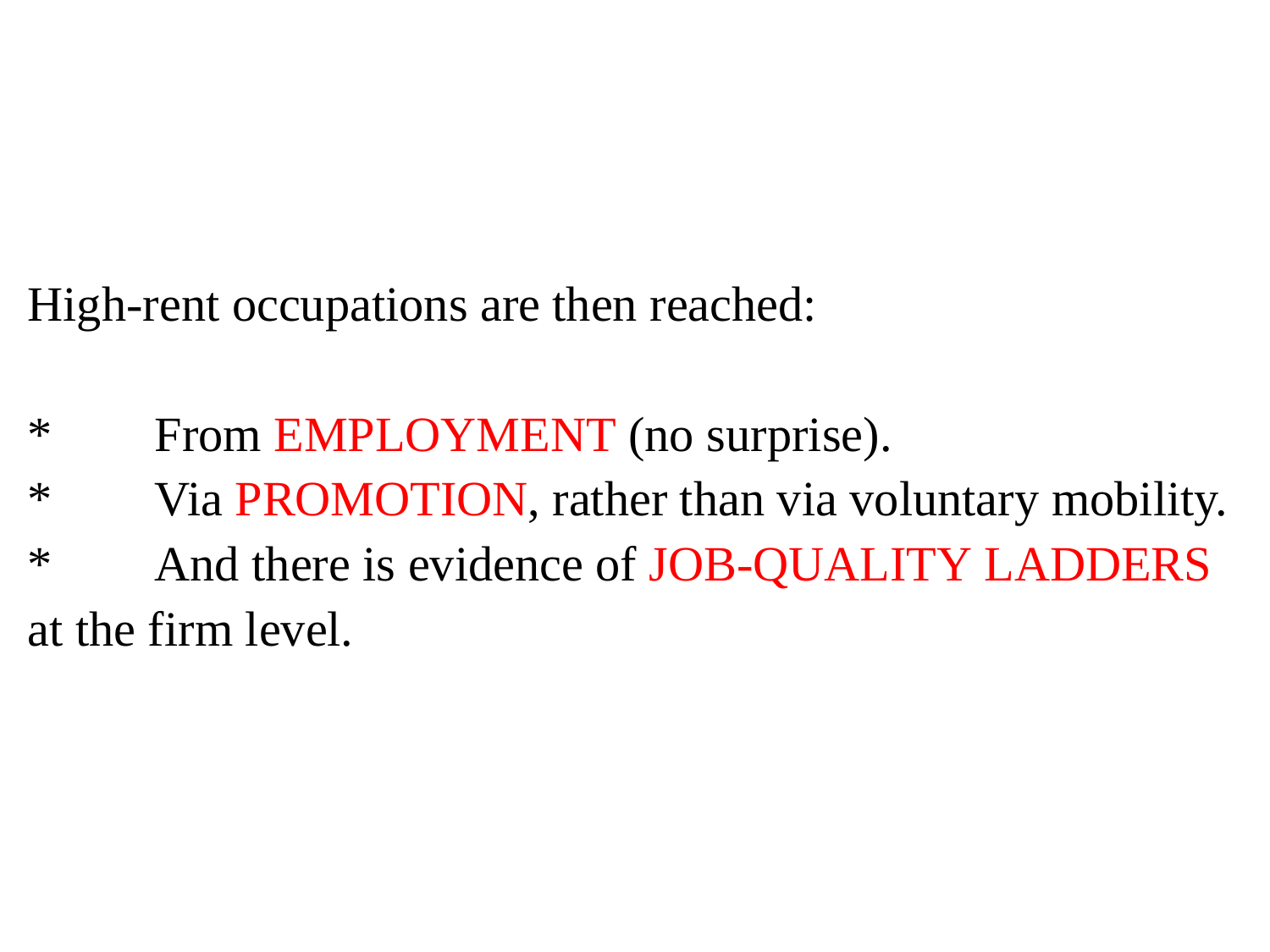

# High-rent occupations are then reached: *	From EMPLOYMENT (no surprise). *	Via PROMOTION, rather than via voluntary mobility. *	And there is evidence of JOB-QUALITY LADDERS at the firm level.